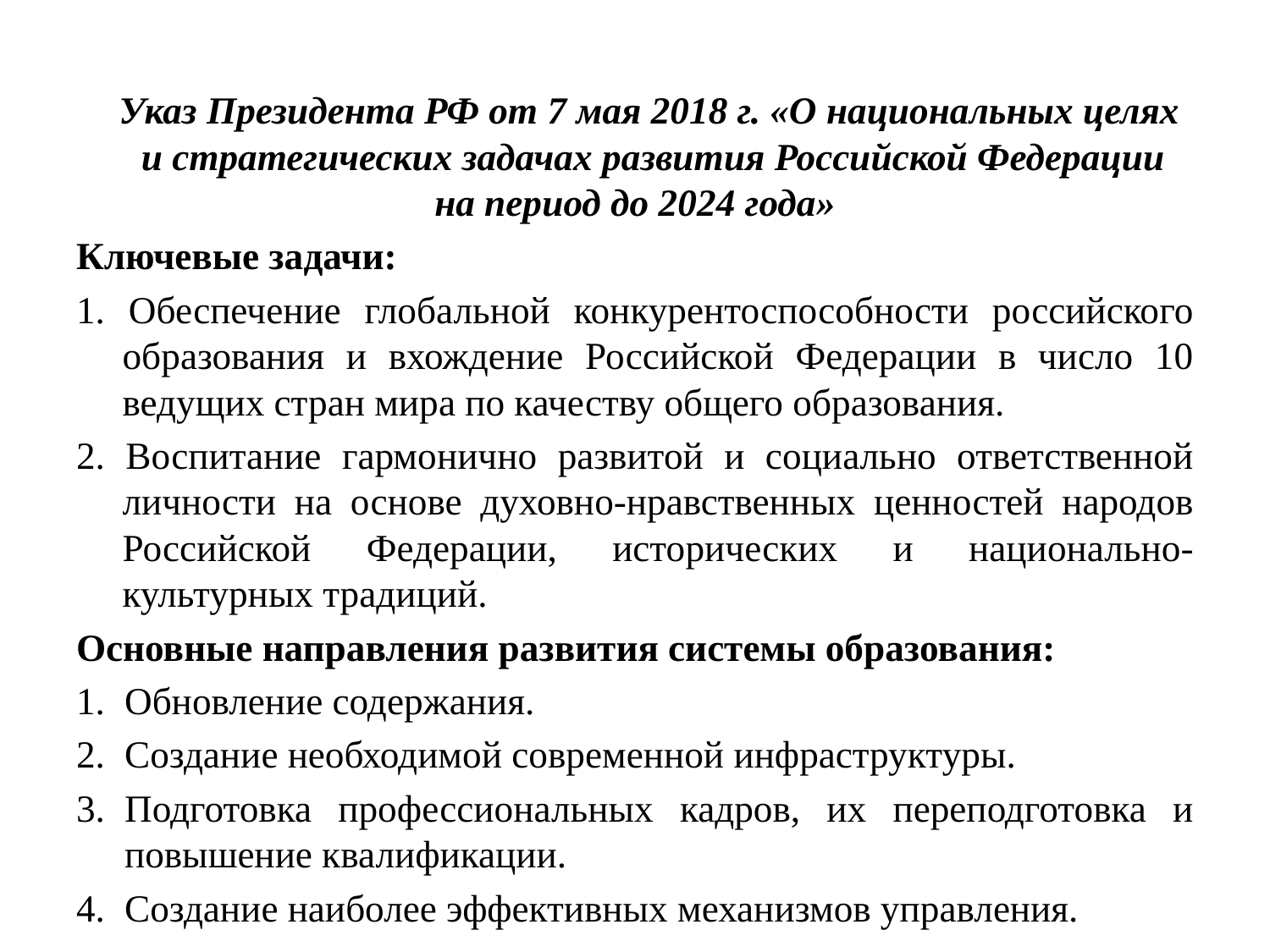

Указ Президента РФ от 7 мая 2018 г. «О национальных целях и стратегических задачах развития Российской Федерации
на период до 2024 года»
Ключевые задачи:
1. Обеспечение глобальной конкурентоспособности российского образования и вхождение Российской Федерации в число 10 ведущих стран мира по качеству общего образования.
2. Воспитание гармонично развитой и социально ответственной личности на основе духовно-нравственных ценностей народов Российской Федерации, исторических и национально-культурных традиций.
Основные направления развития системы образования:
Обновление содержания.
Создание необходимой современной инфраструктуры.
Подготовка профессиональных кадров, их переподготовка и повышение квалификации.
Создание наиболее эффективных механизмов управления.